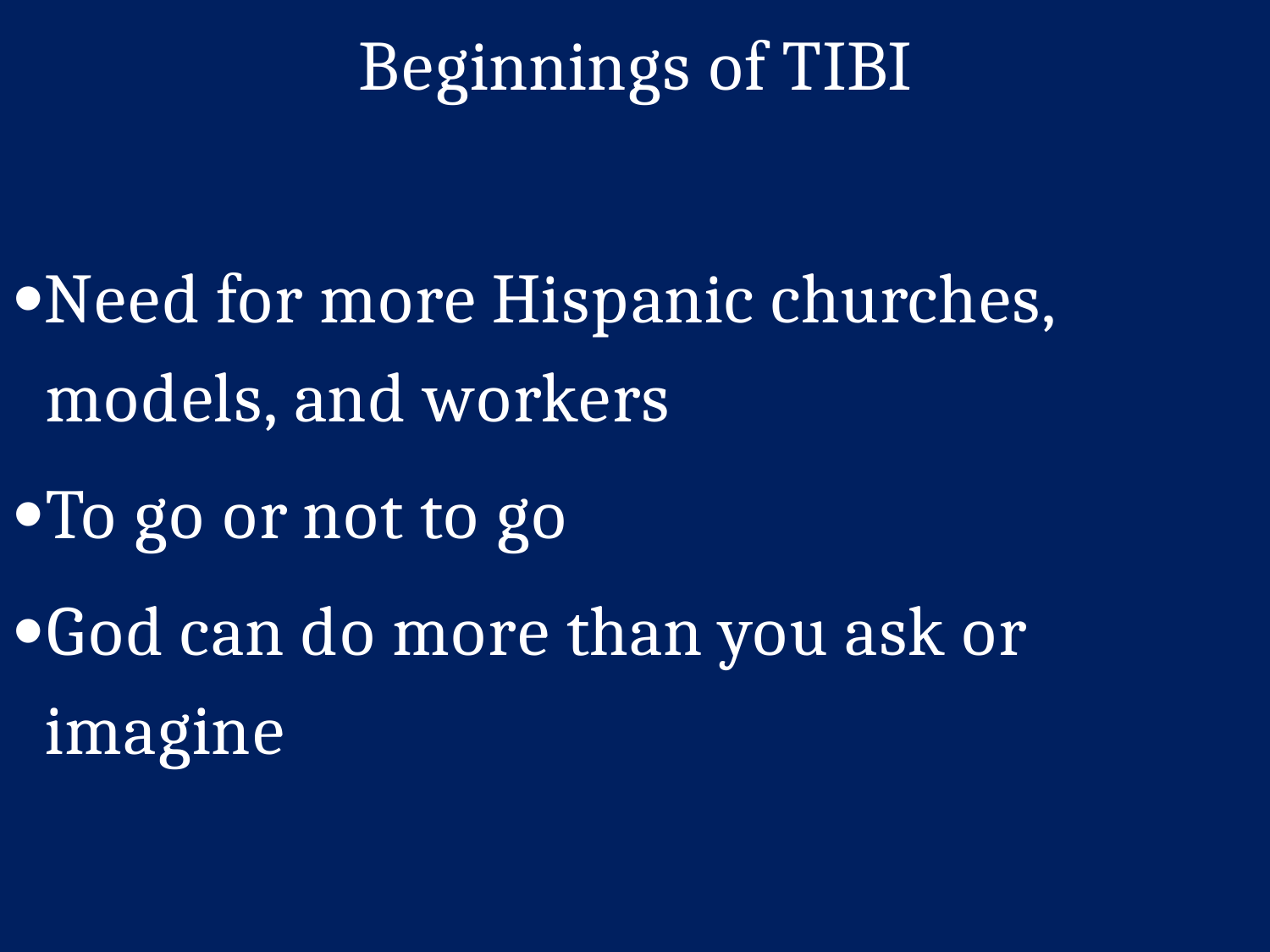

Beginnings of TIBI

Need for more Hispanic churches, models, and workers
To go or not to go
God can do more than you ask or imagine